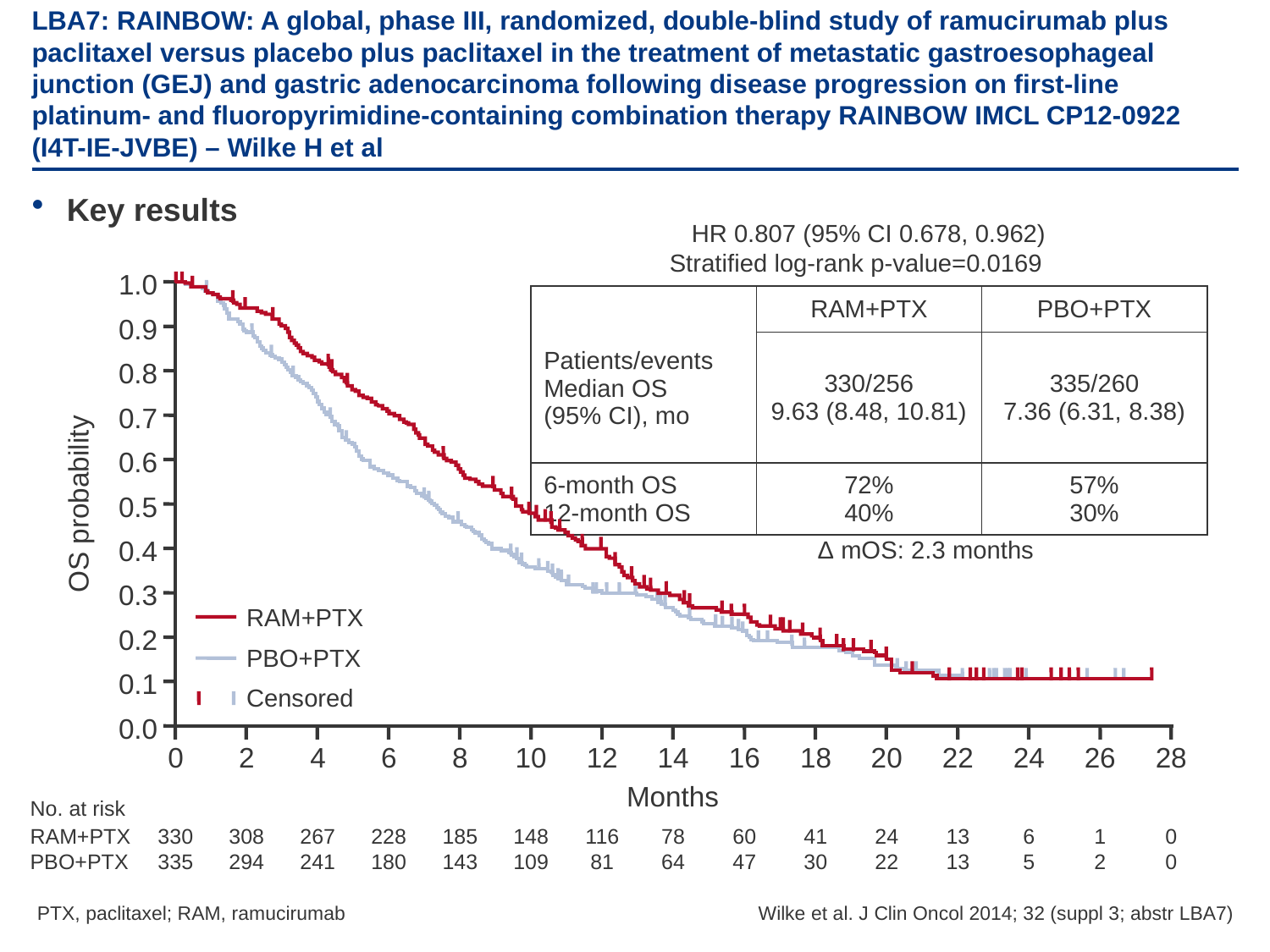

# LBA7: RAINBOW: A global, phase III, randomized, double-blind study of ramucirumab plus paclitaxel versus placebo plus paclitaxel in the treatment of metastatic gastroesophageal junction (GEJ) and gastric adenocarcinoma following disease progression on first-line platinum- and fluoropyrimidine-containing combination therapy RAINBOW IMCL CP12-0922 (I4T-IE-JVBE) – Wilke H et al
Key results
HR 0.807 (95% CI 0.678, 0.962)
Stratified log-rank p-value=0.0169
1.0
0.9
0.8
0.7
0.6
0.5
0.4
0.3
0.2
0.1
0.0

| Patients/events Median OS (95% CI), mo | RAM+PTX | PBO+PTX |
| --- | --- | --- |
|  | 330/256 9.63 (8.48, 10.81) | 335/260 7.36 (6.31, 8.38) |
| 6-month OS 12-month OS | 72% 40% | 57% 30% |
OS probability
Δ mOS: 2.3 months
RAM+PTX
PBO+PTX
Censored
	0	2	4	6	8	10	12	14	16	18	20	22	24	26	28
Months
No. at risk
RAM+PTX
PBO+PTX
	330	308	267	228	185	148	116	78	60	41	24	13	6	1	0
	335	294	241	180	143	109	81	64	47	30	22	13	5	2	0
Wilke et al. J Clin Oncol 2014; 32 (suppl 3; abstr LBA7)
PTX, paclitaxel; RAM, ramucirumab